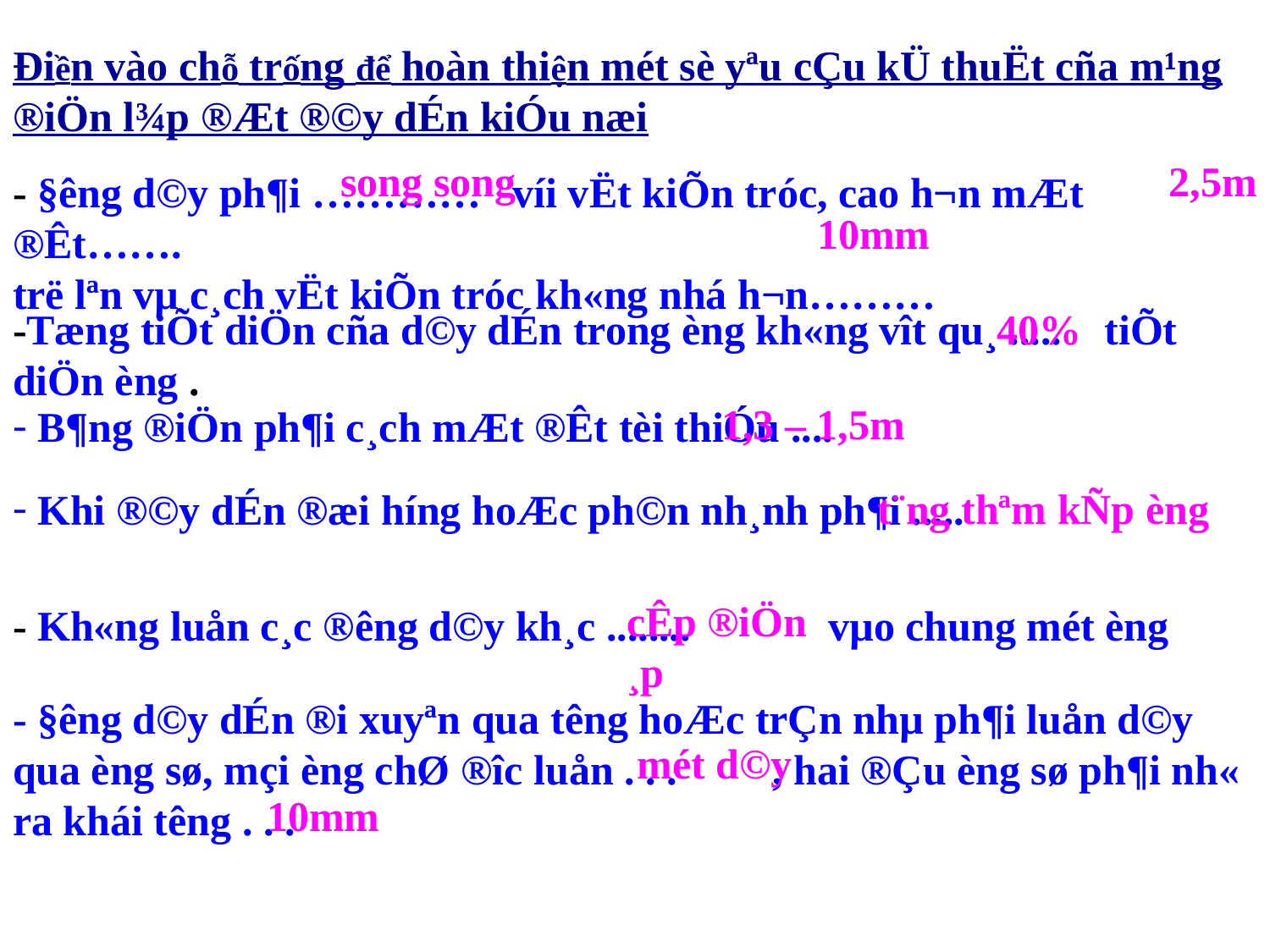

Điền vào chỗ trống để hoàn thiện mét sè yªu cÇu kÜ thuËt cña m¹ng ®iÖn l¾p ®Æt ®©y dÉn kiÓu næi
song song
2,5m
- §­êng d©y ph¶i …………   víi vËt kiÕn tróc, cao h¬n mÆt ®Êt…….
trë lªn vµ c¸ch vËt kiÕn tróc kh«ng nhá h¬n………
10mm

-Tæng tiÕt diÖn cña d©y dÉn trong èng kh«ng v­ît qu¸ .....    tiÕt diÖn èng .

40%

1,3 – 1,5m
 B¶ng ®iÖn ph¶i c¸ch mÆt ®Êt tèi thiÓu ....

t¨ng thªm kÑp èng
 Khi ®©y dÉn ®æi h­íng hoÆc ph©n nh¸nh ph¶i .....

cÊp ®iÖn ¸p
- Kh«ng luån c¸c ®­êng d©y kh¸c ........             vµo chung mét èng
- §­êng d©y dÉn ®i xuyªn qua t­êng hoÆc trÇn nhµ ph¶i luån d©y qua èng sø, mçi èng chØ ®­îc luån . . .         , hai ®Çu èng sø ph¶i nh« ra khái t­êng . . .
mét d©y
10mm